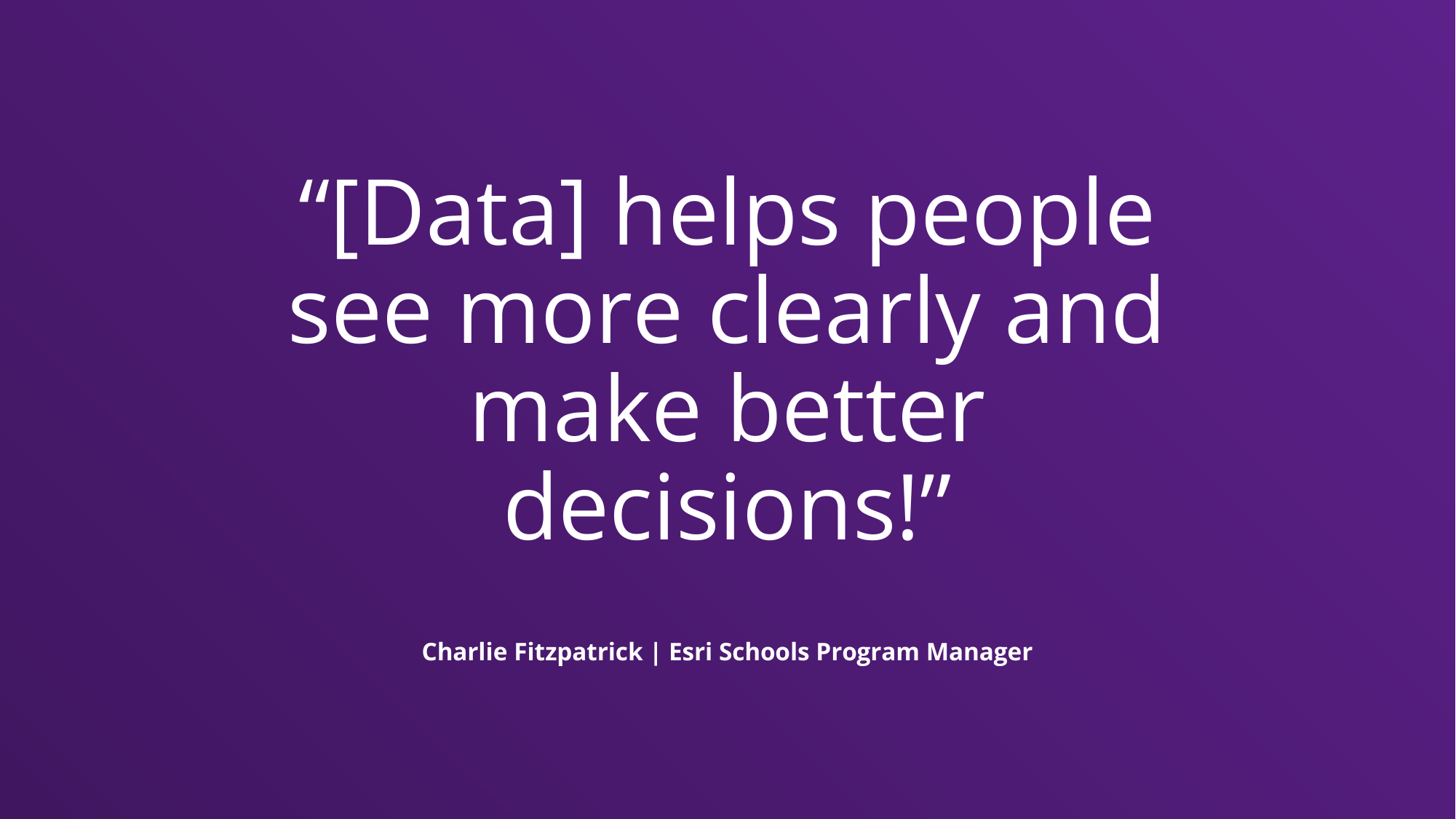

“[Data] helps people see more clearly and make better decisions!”
Charlie Fitzpatrick | Esri Schools Program Manager